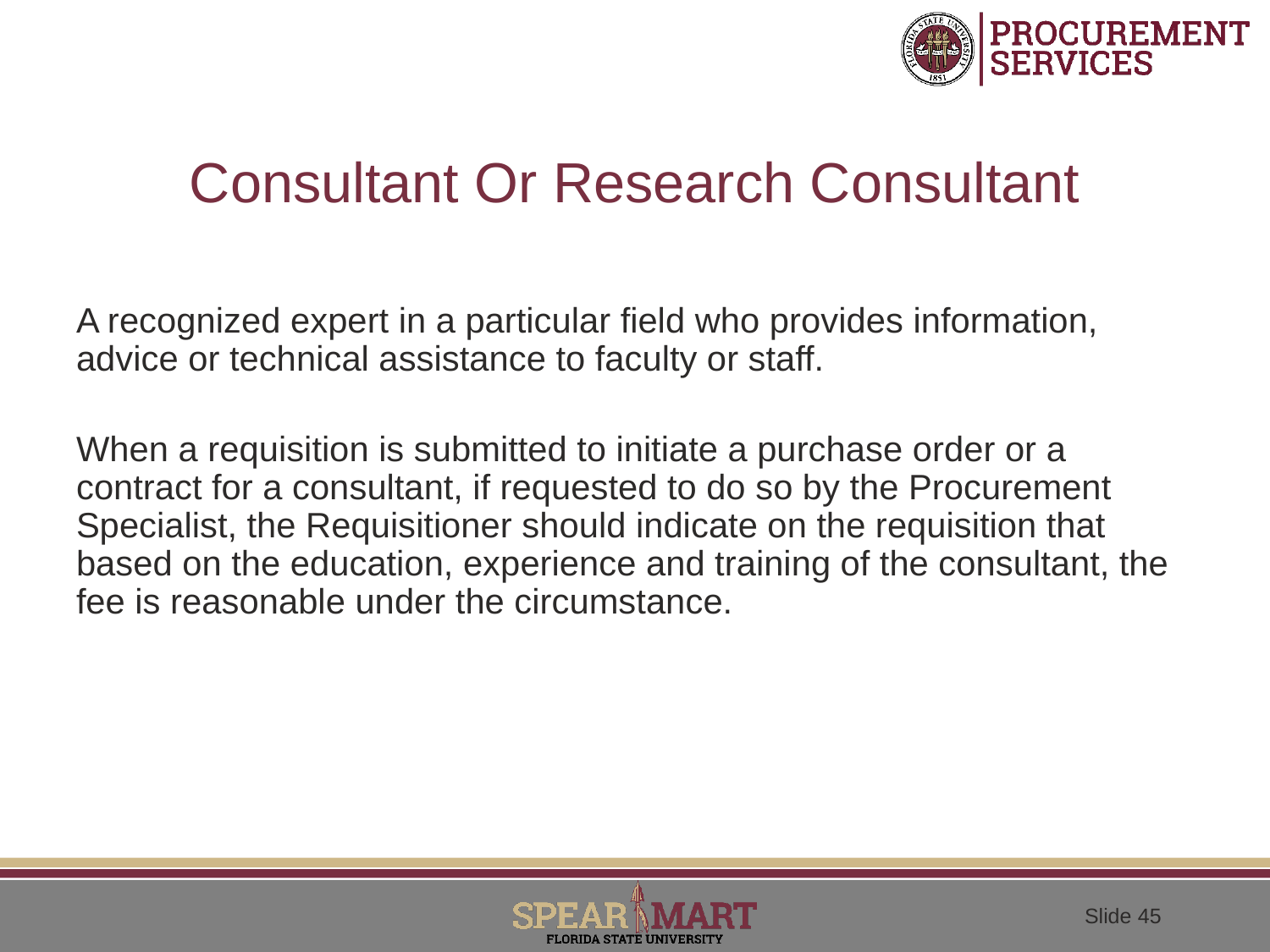

# Consultant Or Research Consultant
A recognized expert in a particular field who provides information, advice or technical assistance to faculty or staff.

When a requisition is submitted to initiate a purchase order or a contract for a consultant, if requested to do so by the Procurement Specialist, the Requisitioner should indicate on the requisition that based on the education, experience and training of the consultant, the fee is reasonable under the circumstance.